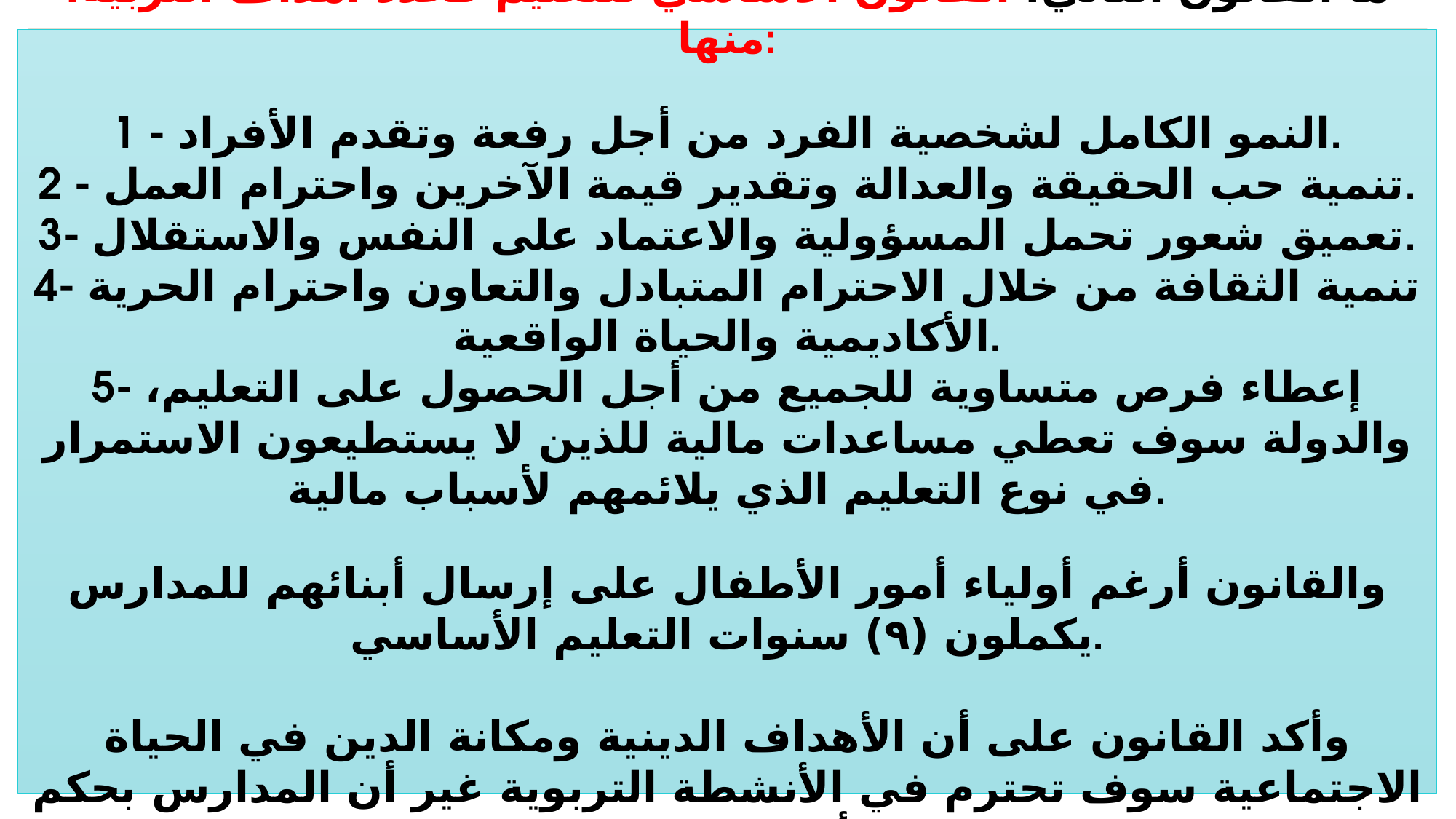

ما القانون الثاني، القانون الأساسي للتعليم فحدد أهداف التربية، منها:

1 - النمو الكامل لشخصية الفرد من أجل رفعة وتقدم الأفراد.
2 - تنمية حب الحقيقة والعدالة وتقدير قيمة الآخرين واحترام العمل.
3- تعميق شعور تحمل المسؤولية والاعتماد على النفس والاستقلال.
4- تنمية الثقافة من خلال الاحترام المتبادل والتعاون واحترام الحرية الأكاديمية والحياة الواقعية.
5- إعطاء فرص متساوية للجميع من أجل الحصول على التعليم، والدولة سوف تعطي مساعدات مالية للذين لا يستطيعون الاستمرار في نوع التعليم الذي يلائمهم لأسباب مالية.

والقانون أرغم أولياء أمور الأطفال على إرسال أبنائهم للمدارس يكملون (۹) سنوات التعليم الأساسي.

وأكد القانون على أن الأهداف الدينية ومكانة الدين في الحياة الاجتماعية سوف تحترم في الأنشطة التربوية غير أن المدارس بحكم القانون تحجم أية تربية دينية لدين معين .